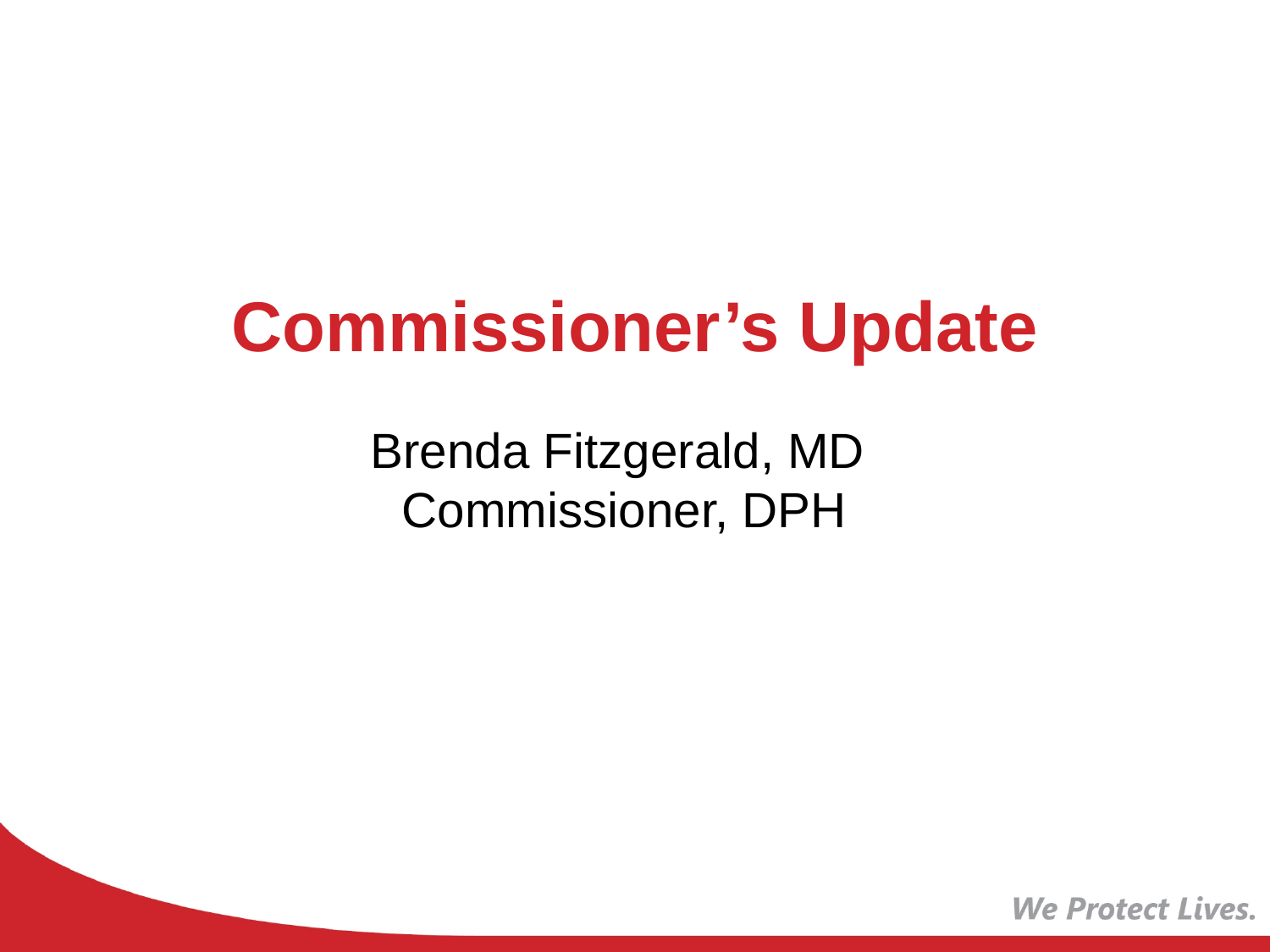

Commissioner’s Update

Brenda Fitzgerald, MD
Commissioner, DPH